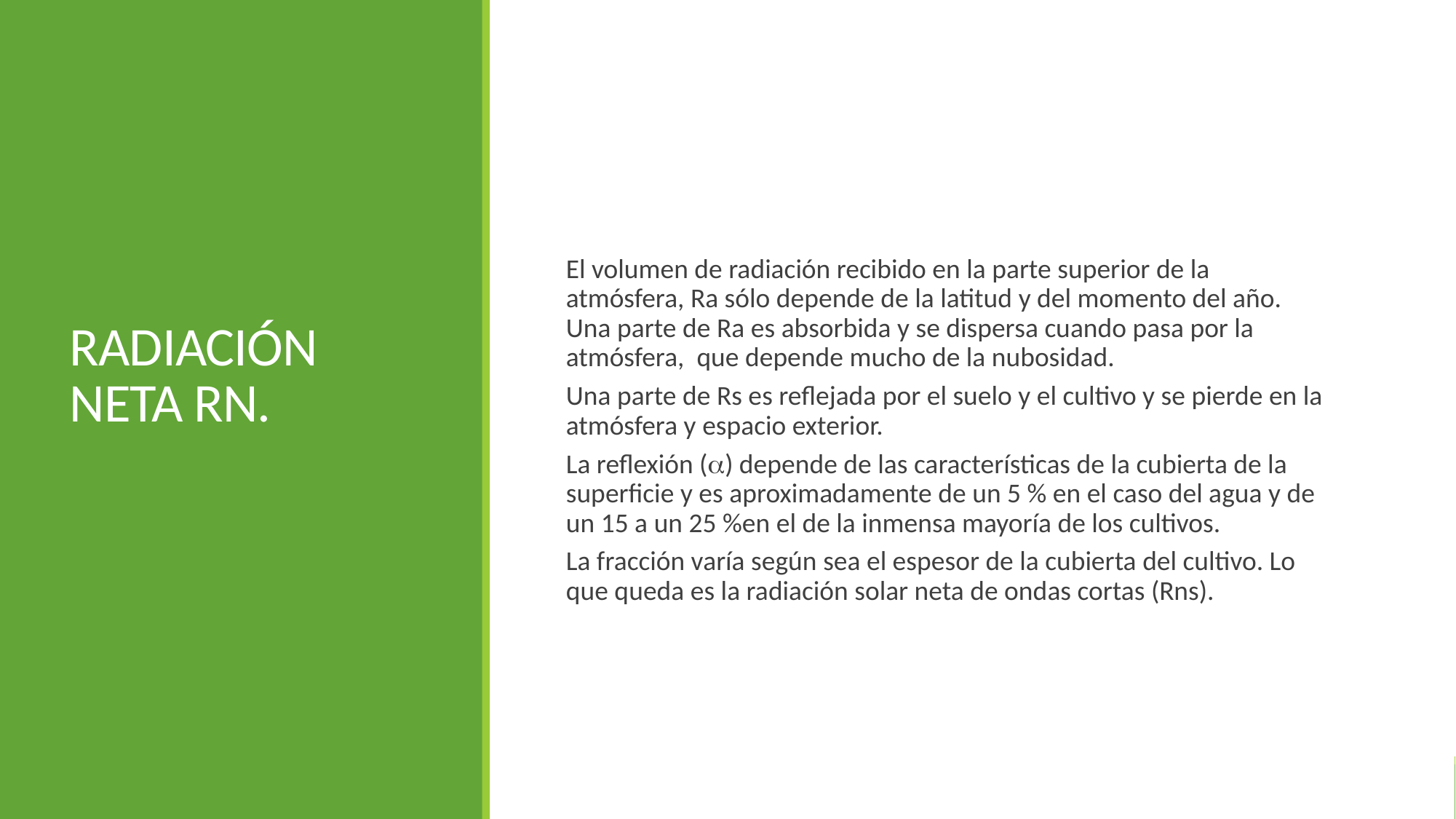

RADIACIÓN NETA RN.

El volumen de radiación recibido en la parte superior de la atmósfera, Ra sólo depende de la latitud y del momento del año. Una parte de Ra es absorbida y se dispersa cuando pasa por la atmósfera,  que depende mucho de la nubosidad.
Una parte de Rs es reflejada por el suelo y el cultivo y se pierde en la atmósfera y espacio exterior.
La reflexión (α) depende de las características de la cubierta de la superficie y es aproximadamente de un 5 % en el caso del agua y de un 15 a un 25 %en el de la inmensa mayoría de los cultivos.
La fracción varía según sea el espesor de la cubierta del cultivo. Lo que queda es la radiación solar neta de ondas cortas (Rns).